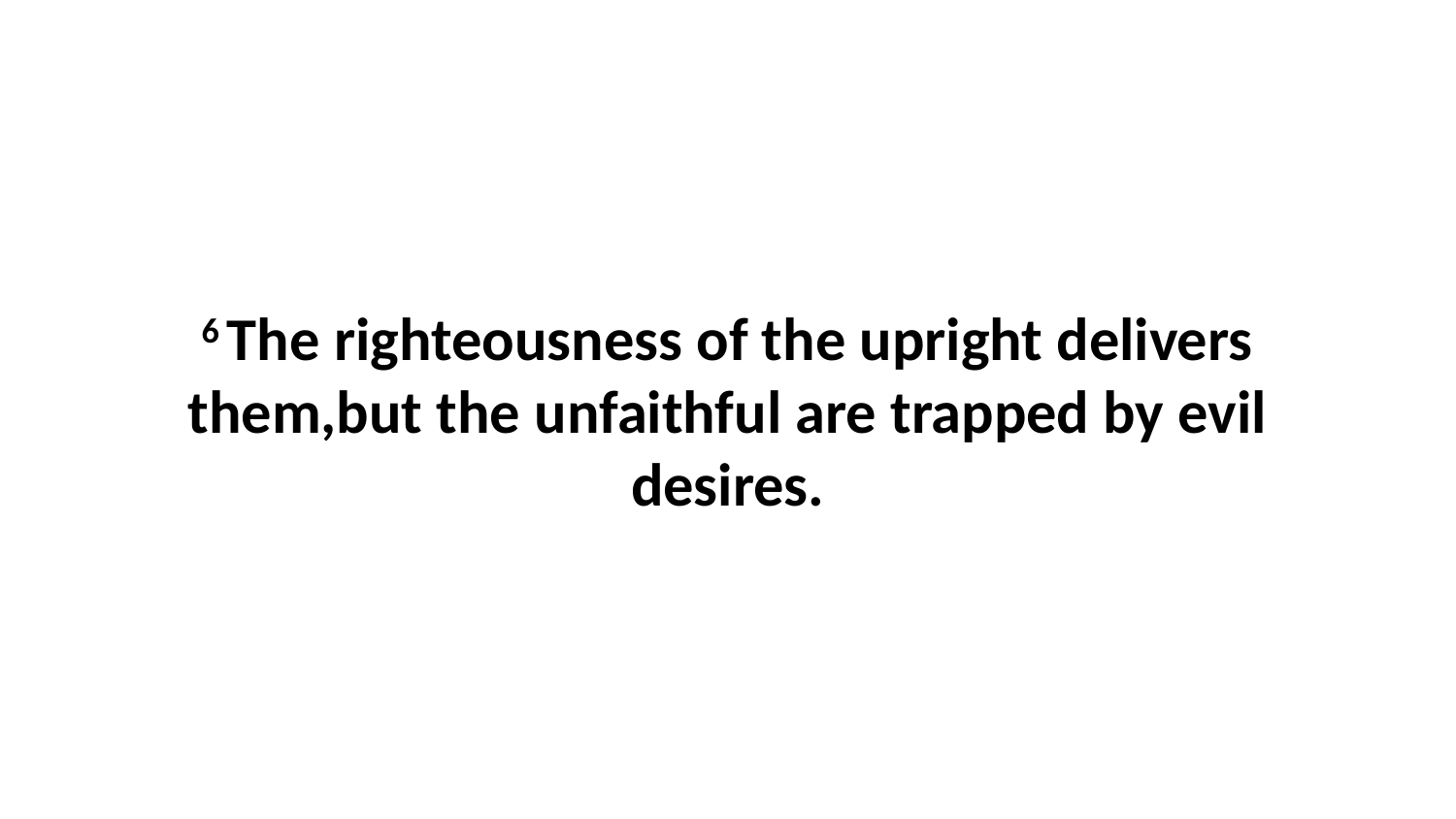

6 The righteousness of the upright delivers them,but the unfaithful are trapped by evil desires.